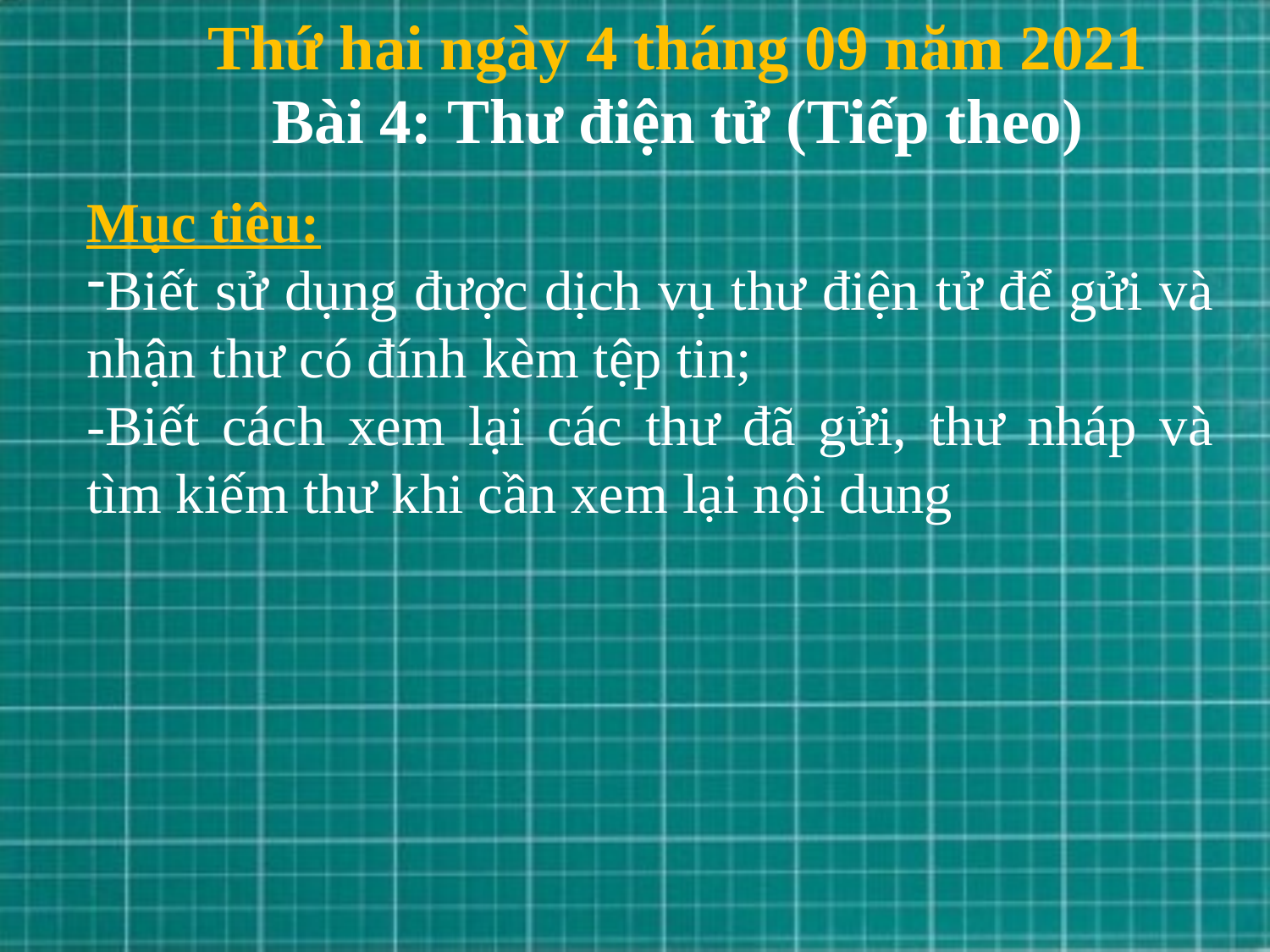

Thứ hai ngày 4 tháng 09 năm 2021
Bài 4: Thư điện tử (Tiếp theo)
Mục tiêu:
Biết sử dụng được dịch vụ thư điện tử để gửi và nhận thư có đính kèm tệp tin;
-Biết cách xem lại các thư đã gửi, thư nháp và tìm kiếm thư khi cần xem lại nội dung